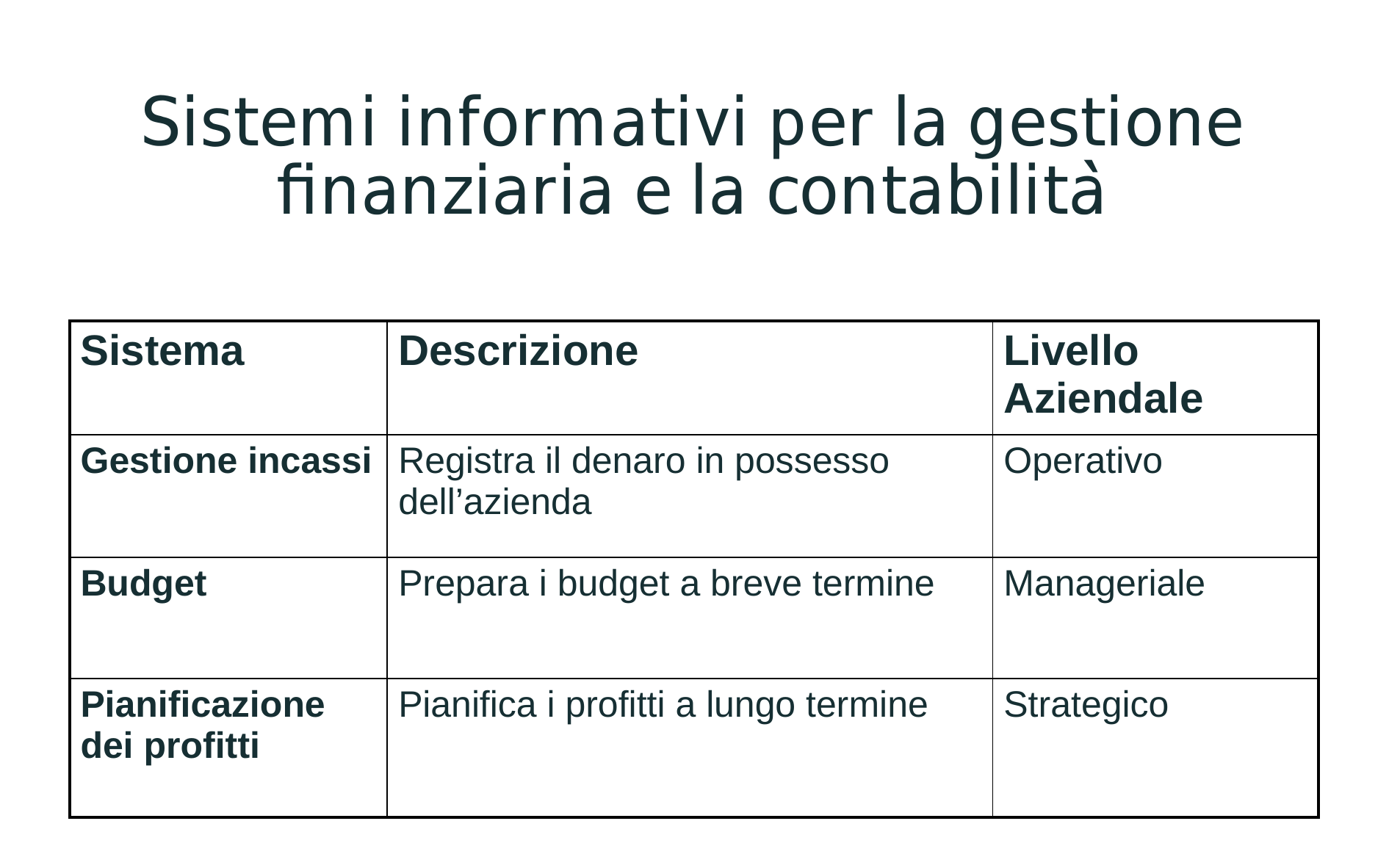

# Sistemi informativi per la gestione finanziaria e la contabilità
| Sistema | Descrizione | Livello Aziendale |
| --- | --- | --- |
| Gestione incassi | Registra il denaro in possesso dell’azienda | Operativo |
| Budget | Prepara i budget a breve termine | Manageriale |
| Pianificazione dei profitti | Pianifica i profitti a lungo termine | Strategico |
20